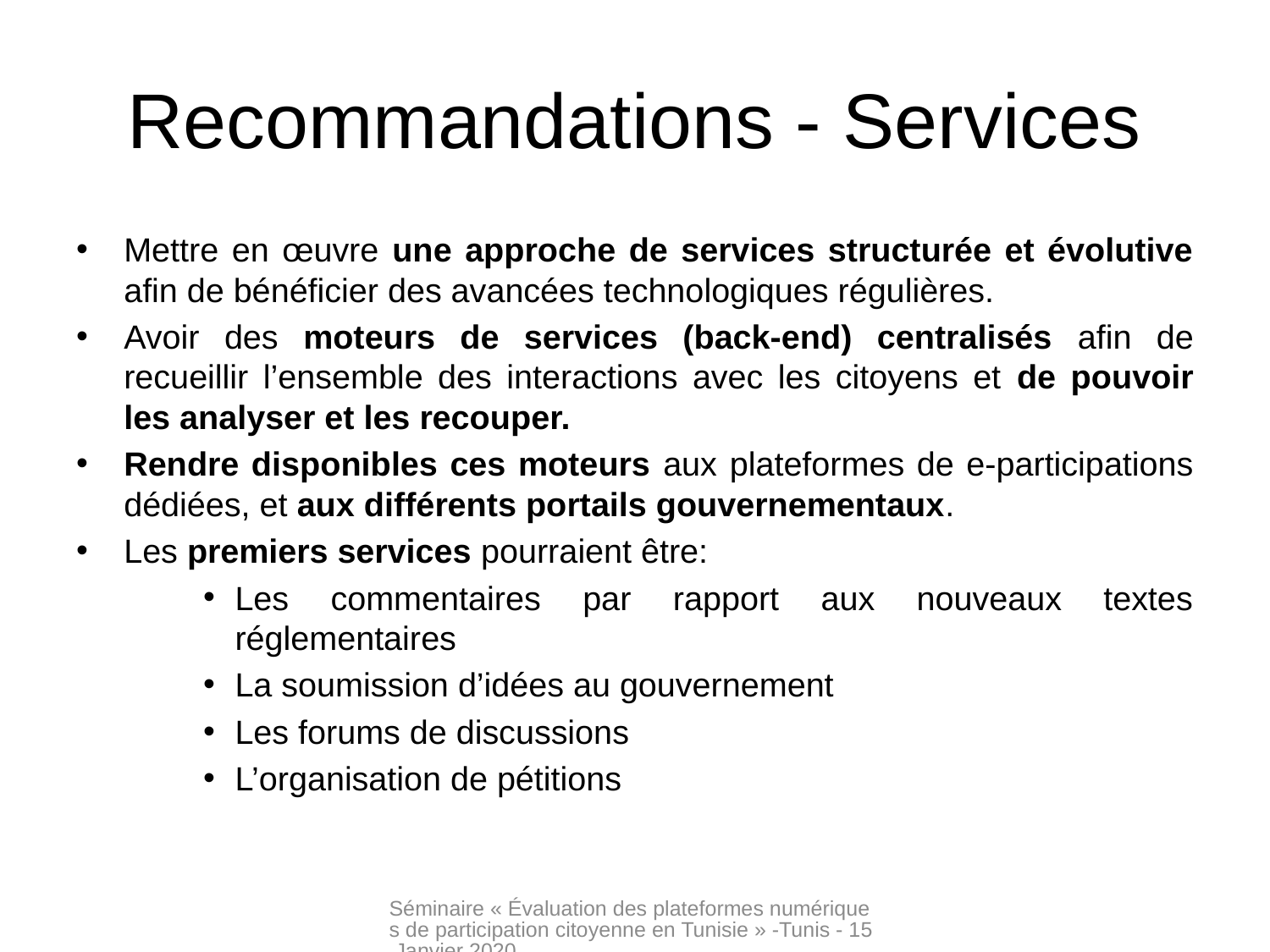

# Recommandations - Services
Mettre en œuvre une approche de services structurée et évolutive afin de bénéficier des avancées technologiques régulières.
Avoir des moteurs de services (back-end) centralisés afin de recueillir l’ensemble des interactions avec les citoyens et de pouvoir les analyser et les recouper.
Rendre disponibles ces moteurs aux plateformes de e-participations dédiées, et aux différents portails gouvernementaux.
Les premiers services pourraient être:
Les commentaires par rapport aux nouveaux textes réglementaires
La soumission d’idées au gouvernement
Les forums de discussions
L’organisation de pétitions

Séminaire « Évaluation des plateformes numériques de participation citoyenne en Tunisie » -Tunis - 15 Janvier 2020